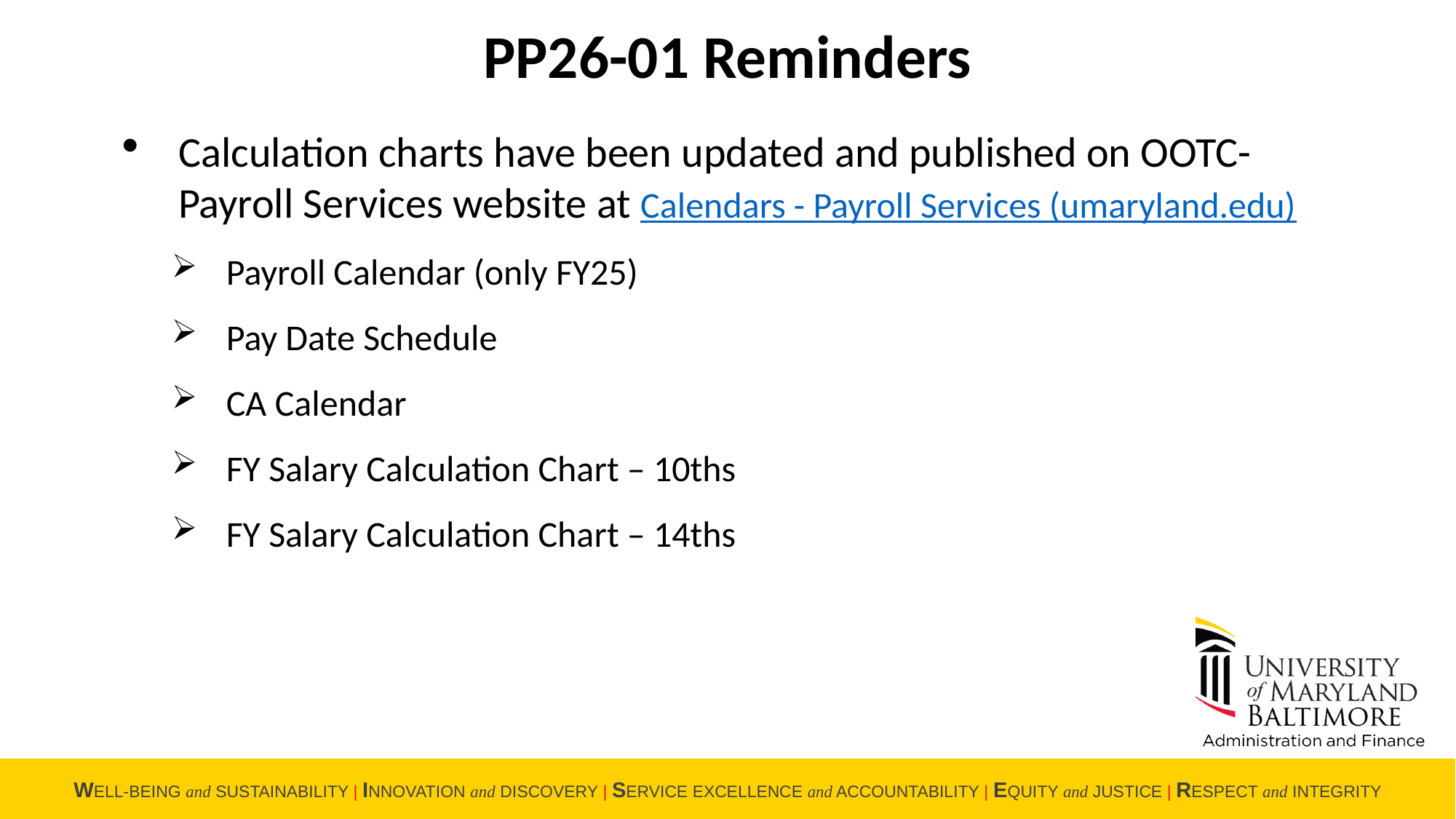

PP26-01 Reminders
Calculation charts have been updated and published on OOTC- Payroll Services website at Calendars - Payroll Services (umaryland.edu)
Payroll Calendar (only FY25)
Pay Date Schedule
CA Calendar
FY Salary Calculation Chart – 10ths
FY Salary Calculation Chart – 14ths